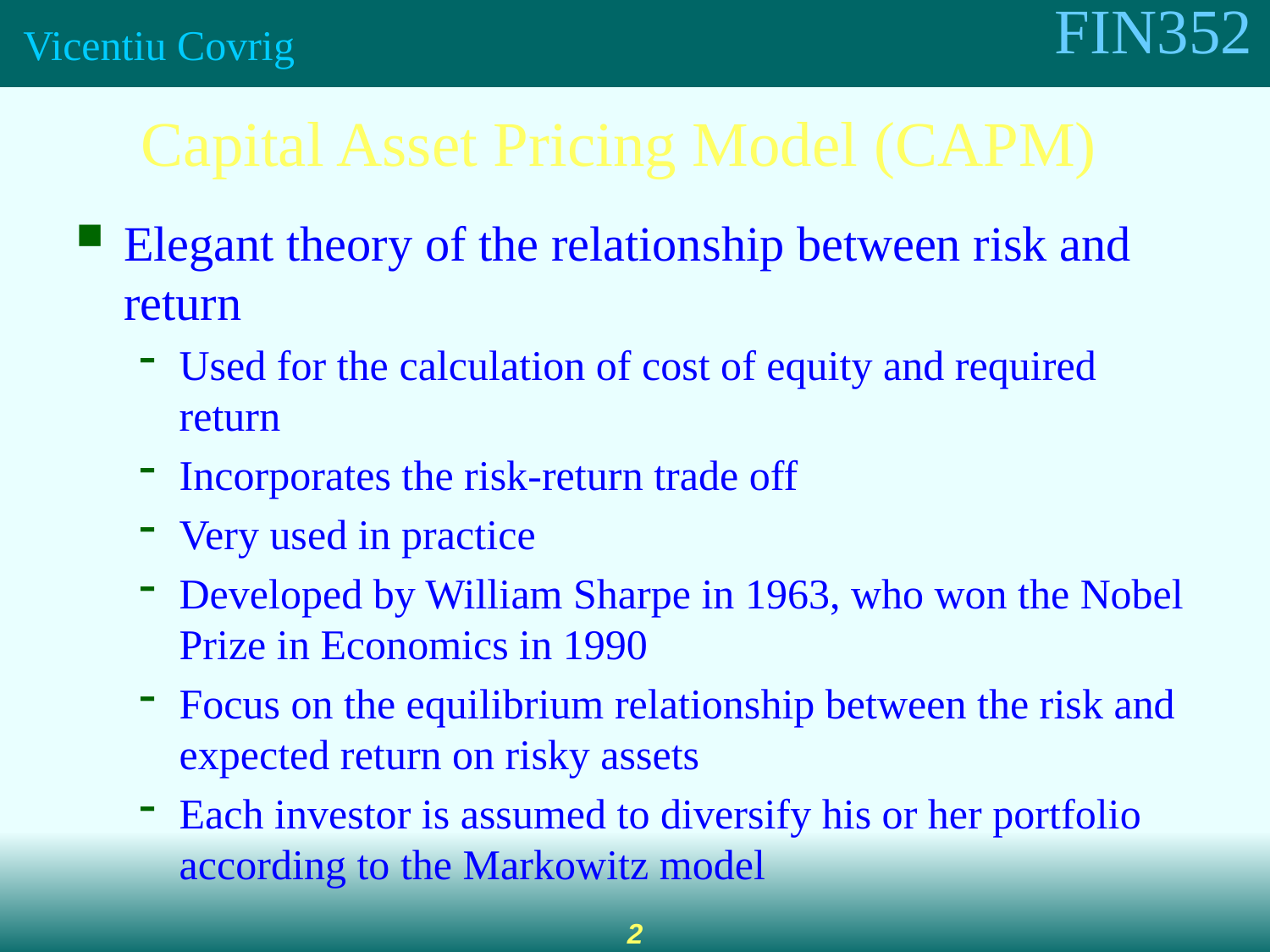

Capital Asset Pricing Model (CAPM)
Elegant theory of the relationship between risk and return
Used for the calculation of cost of equity and required return
Incorporates the risk-return trade off
Very used in practice
Developed by William Sharpe in 1963, who won the Nobel Prize in Economics in 1990
Focus on the equilibrium relationship between the risk and expected return on risky assets
Each investor is assumed to diversify his or her portfolio according to the Markowitz model